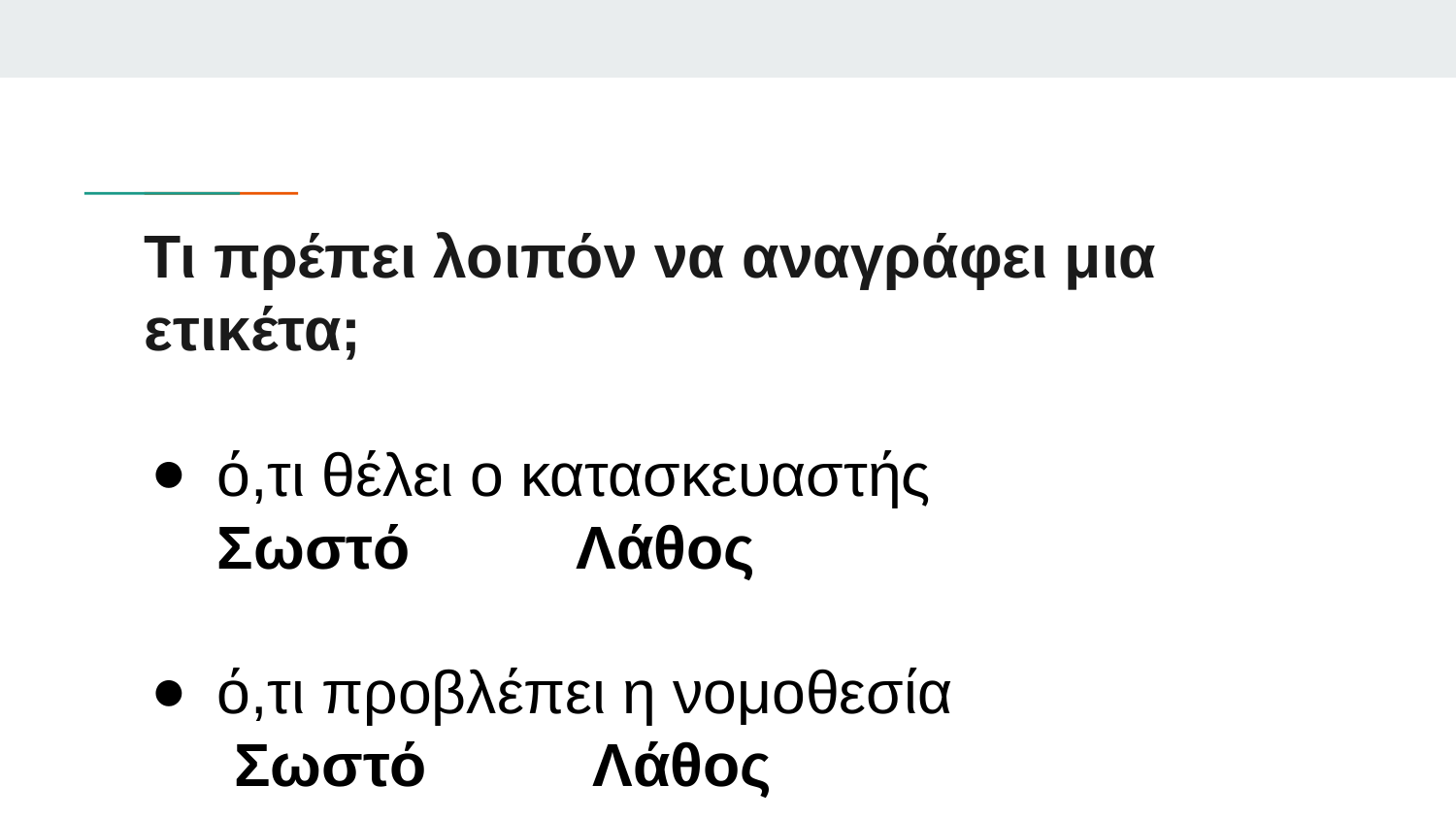

# Τι πρέπει λοιπόν να αναγράφει μια ετικέτα;

ό,τι θέλει ο κατασκευαστής                     Σωστό          Λάθος

ό,τι προβλέπει η νομοθεσία                         Σωστό          Λάθος